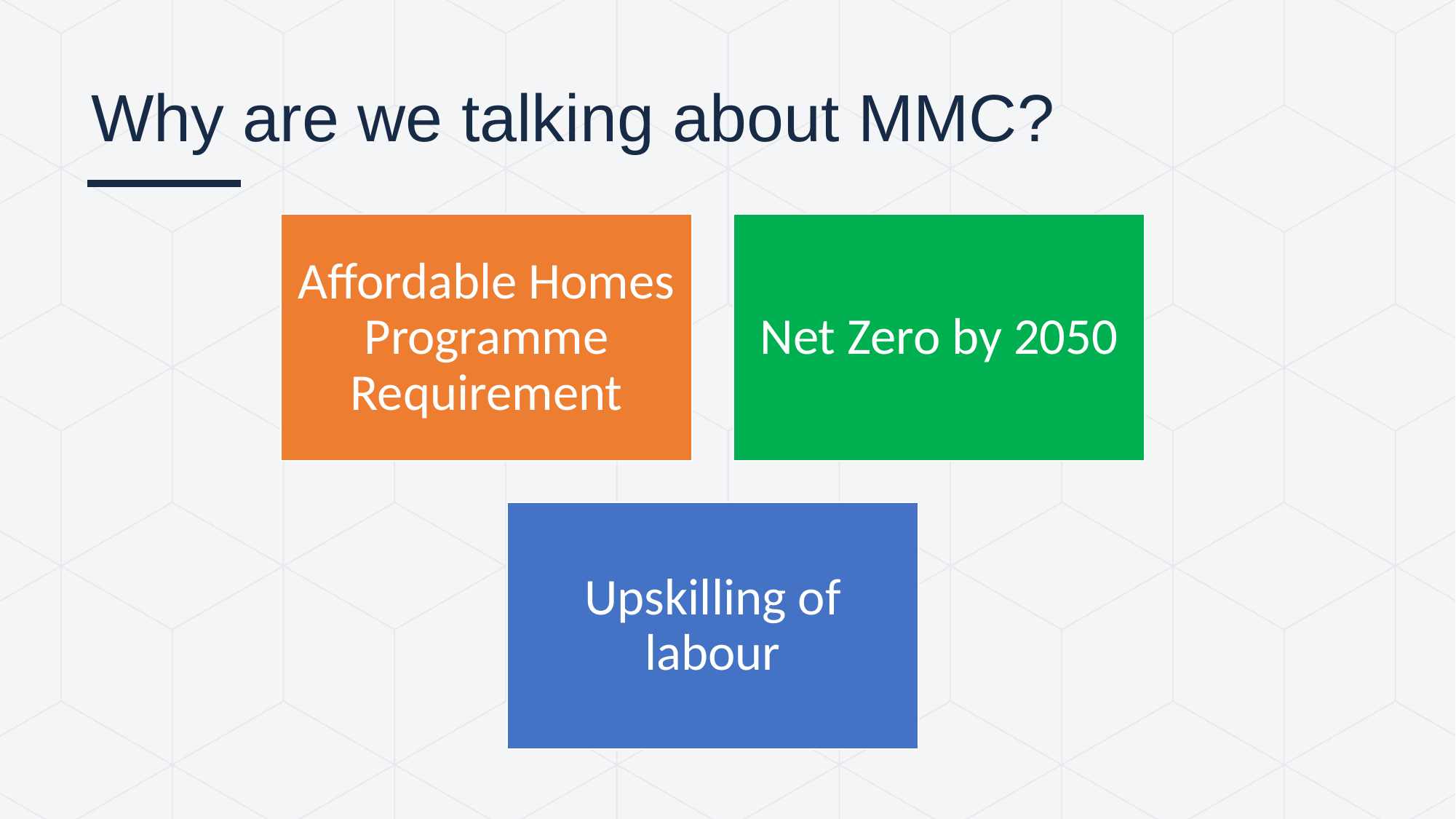

Why are we talking about MMC?
Affordable Homes Programme Requirement
Net Zero by 2050
Upskilling of labour
A company is an association or collection of individuals, whether natural persons, legal persons, or a mixture of both. Company members share a common purpose and unite in order to focus their various talents and organize their collectively available .